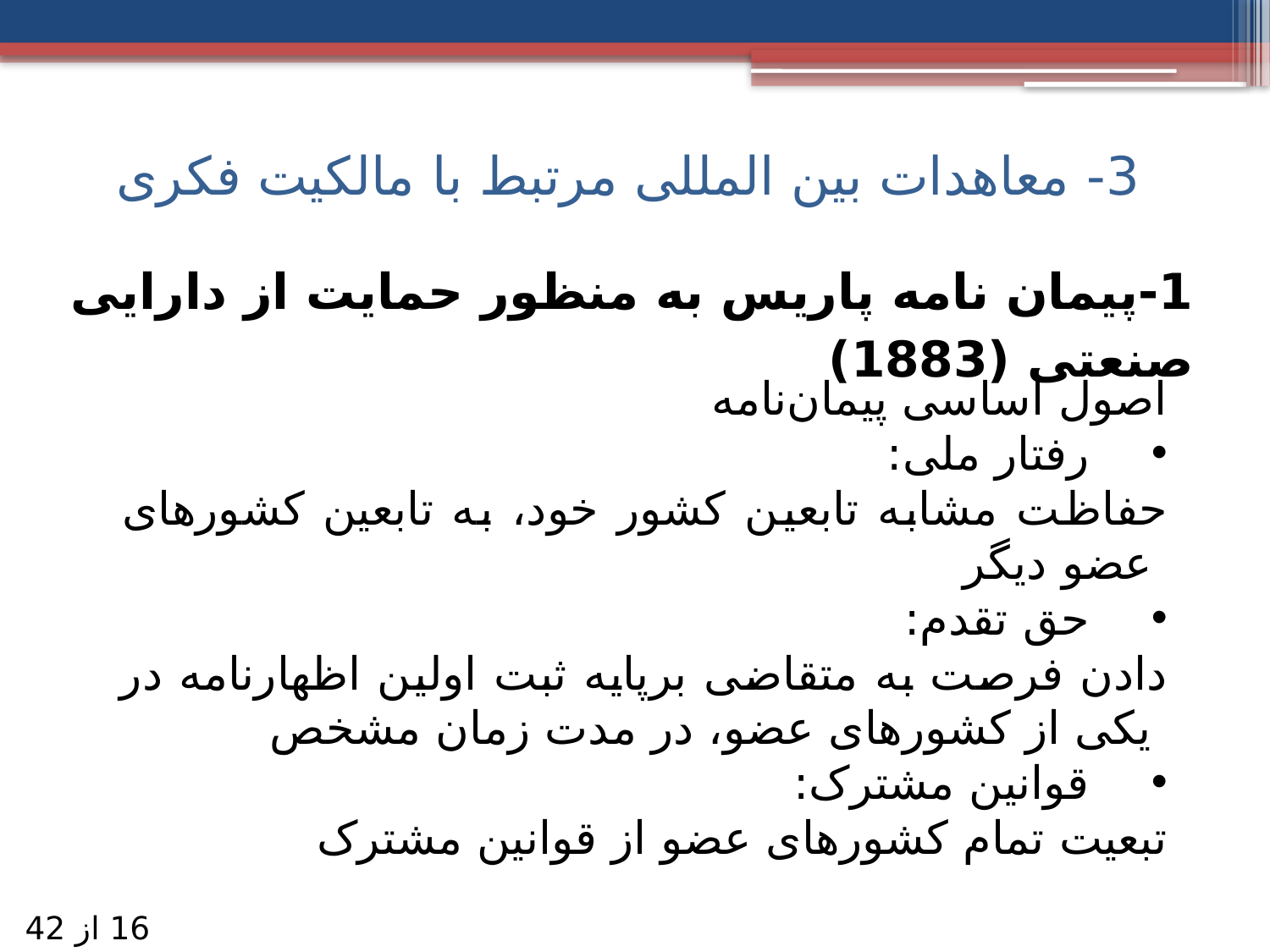

3- معاهدات بین المللی مرتبط با مالکیت فکری
1-پیمان نامه پاریس به منظور حمایت از دارایی صنعتی (1883)
اصول اساسی پیمان‌نامه
 رفتار ملی:
حفاظت مشابه تابعین کشور خود، به تابعین کشورهای عضو دیگر
 حق تقدم:
دادن فرصت به متقاضی برپایه ثبت اولین اظهارنامه در یکی از کشورهای عضو، در مدت زمان مشخص
 قوانین مشترک:
تبعیت تمام کشورهای عضو از قوانین مشترک
16 از 42